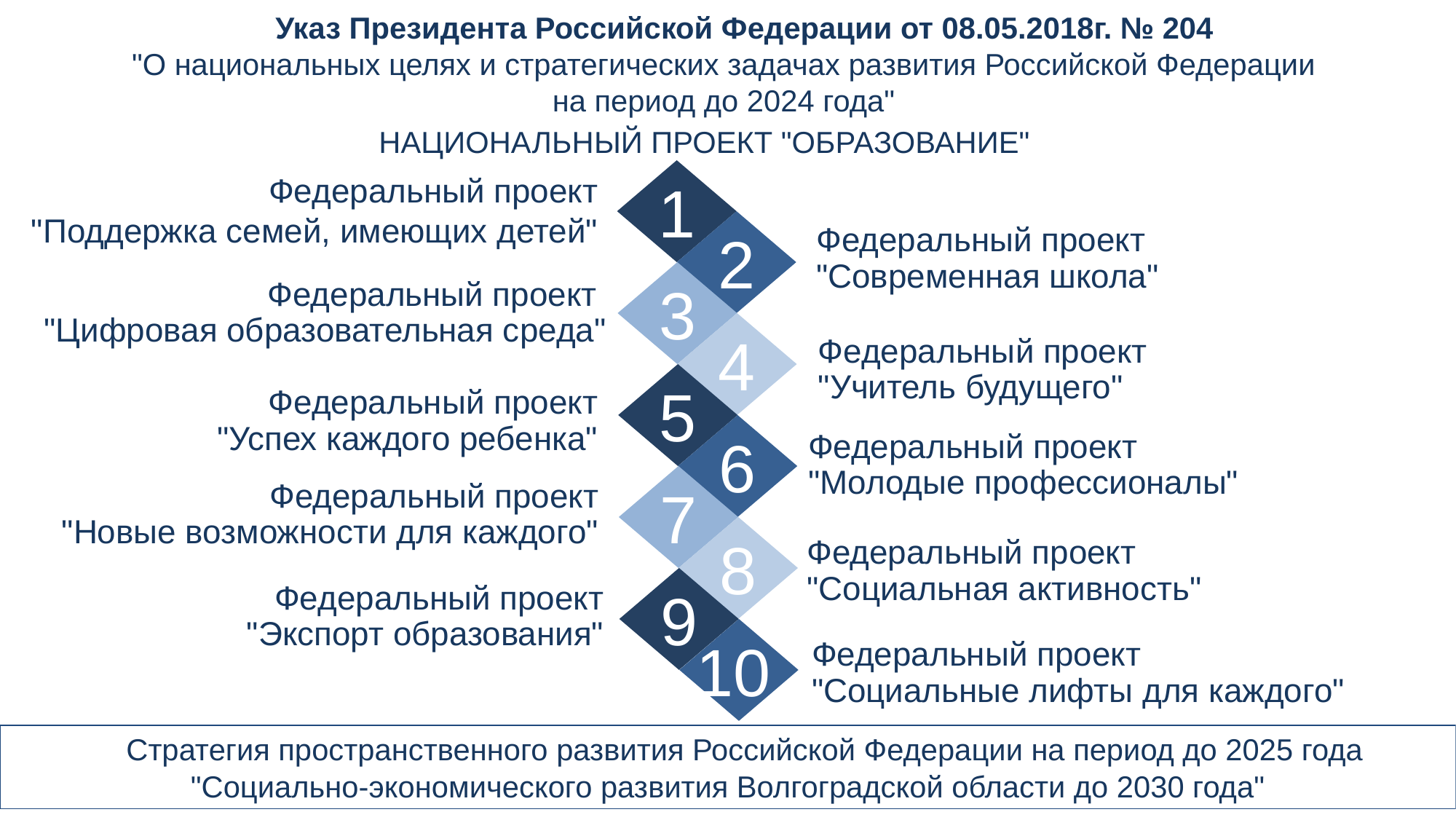

Указ Президента Российской Федерации от 08.05.2018г. № 204
"О национальных целях и стратегических задачах развития Российской Федерации
на период до 2024 года"
     НАЦИОНАЛЬНЫЙ ПРОЕКТ "ОБРАЗОВАНИЕ"
1
Федеральный проект
"Поддержка семей, имеющих детей"
2
Федеральный проект
"Современная школа"
3
Федеральный проект
"Цифровая образовательная среда"
4
Федеральный проект
"Учитель будущего"
5
Федеральный проект
"Успех каждого ребенка"
6
Федеральный проект
"Молодые профессионалы"
7
Федеральный проект
"Новые возможности для каждого"
8
Федеральный проект
"Социальная активность"
9
Федеральный проект
"Экспорт образования"

10
Федеральный проект
"Социальные лифты для каждого"
     Стратегия пространственного развития Российской Федерации на период до 2025 года
"Социально-экономического развития Волгоградской области до 2030 года"